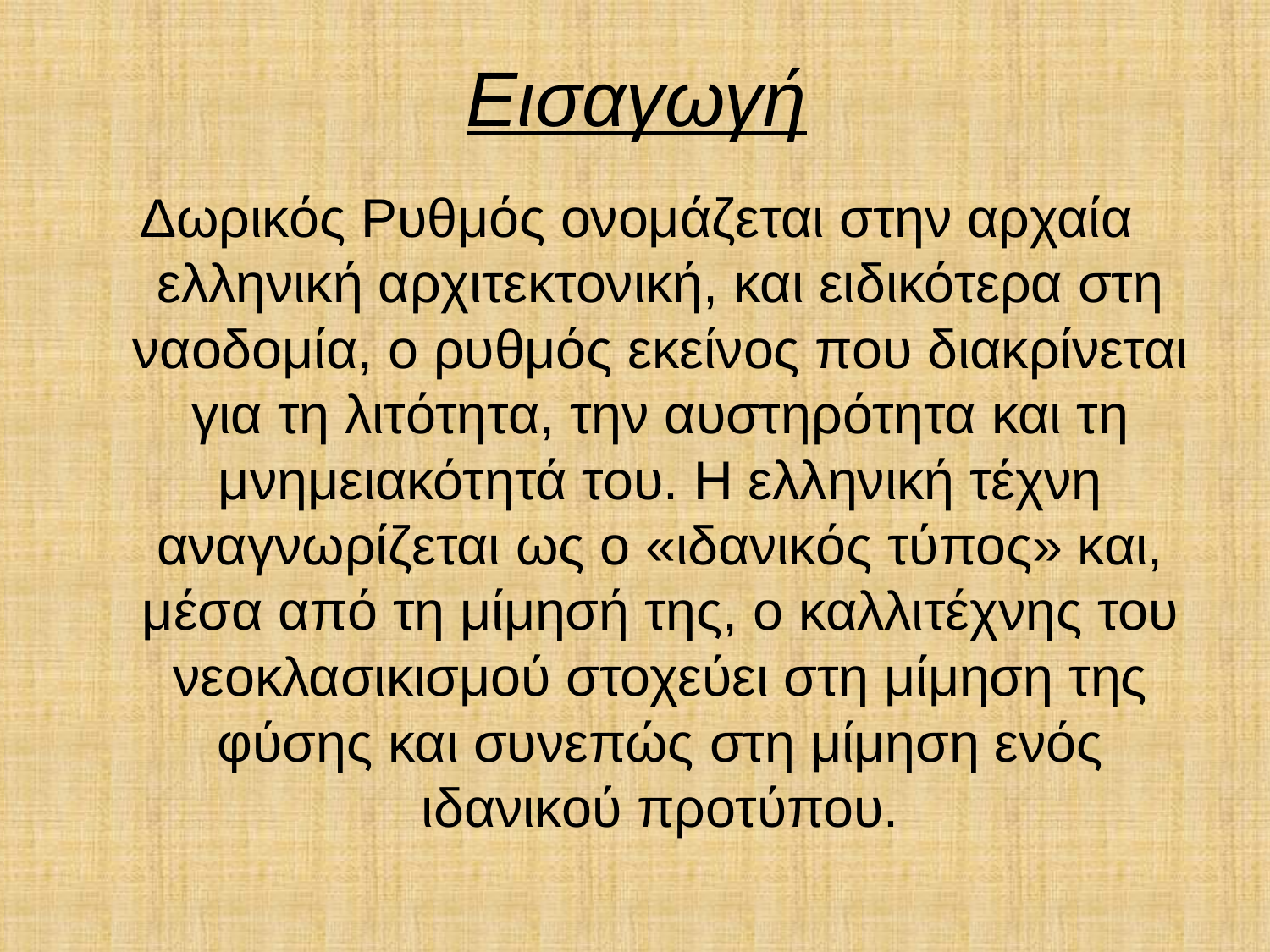

# Εισαγωγή
Δωρικός Ρυθμός ονομάζεται στην αρχαία ελληνική αρχιτεκτονική, και ειδικότερα στη ναοδομία, ο ρυθμός εκείνος που διακρίνεται για τη λιτότητα, την αυστηρότητα και τη μνημειακότητά του. Η ελληνική τέχνη αναγνωρίζεται ως ο «ιδανικός τύπος» και, μέσα από τη μίμησή της, ο καλλιτέχνης του νεοκλασικισμού στοχεύει στη μίμηση της φύσης και συνεπώς στη μίμηση ενός ιδανικού προτύπου.